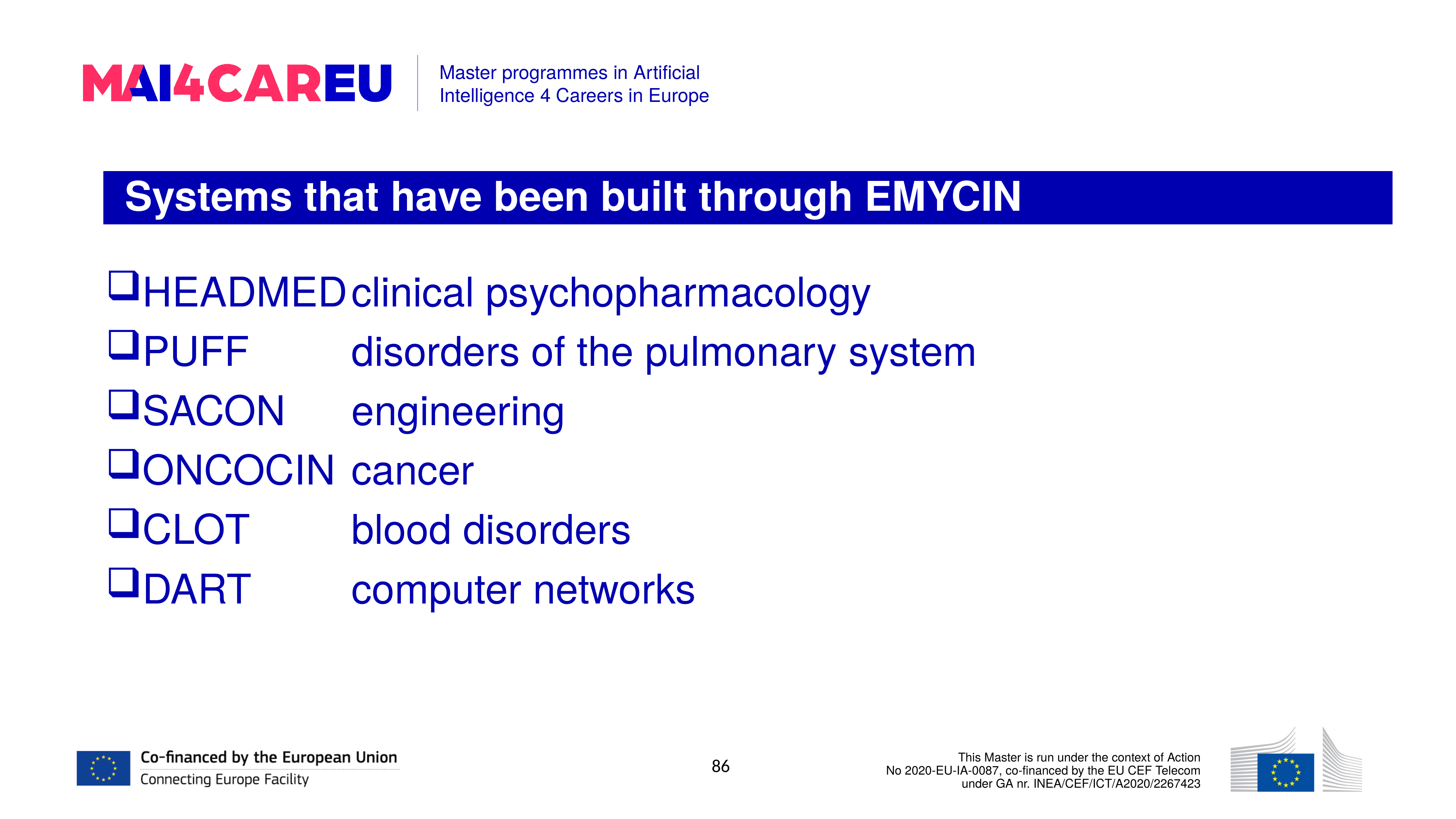

Systems that have been built through EMYCIN

HEADMED	clinical psychopharmacology
PUFF		disorders of the pulmonary system
SACON		engineering
ONCOCIN	cancer
CLOΤ		blood disorders
DART		computer networks
86